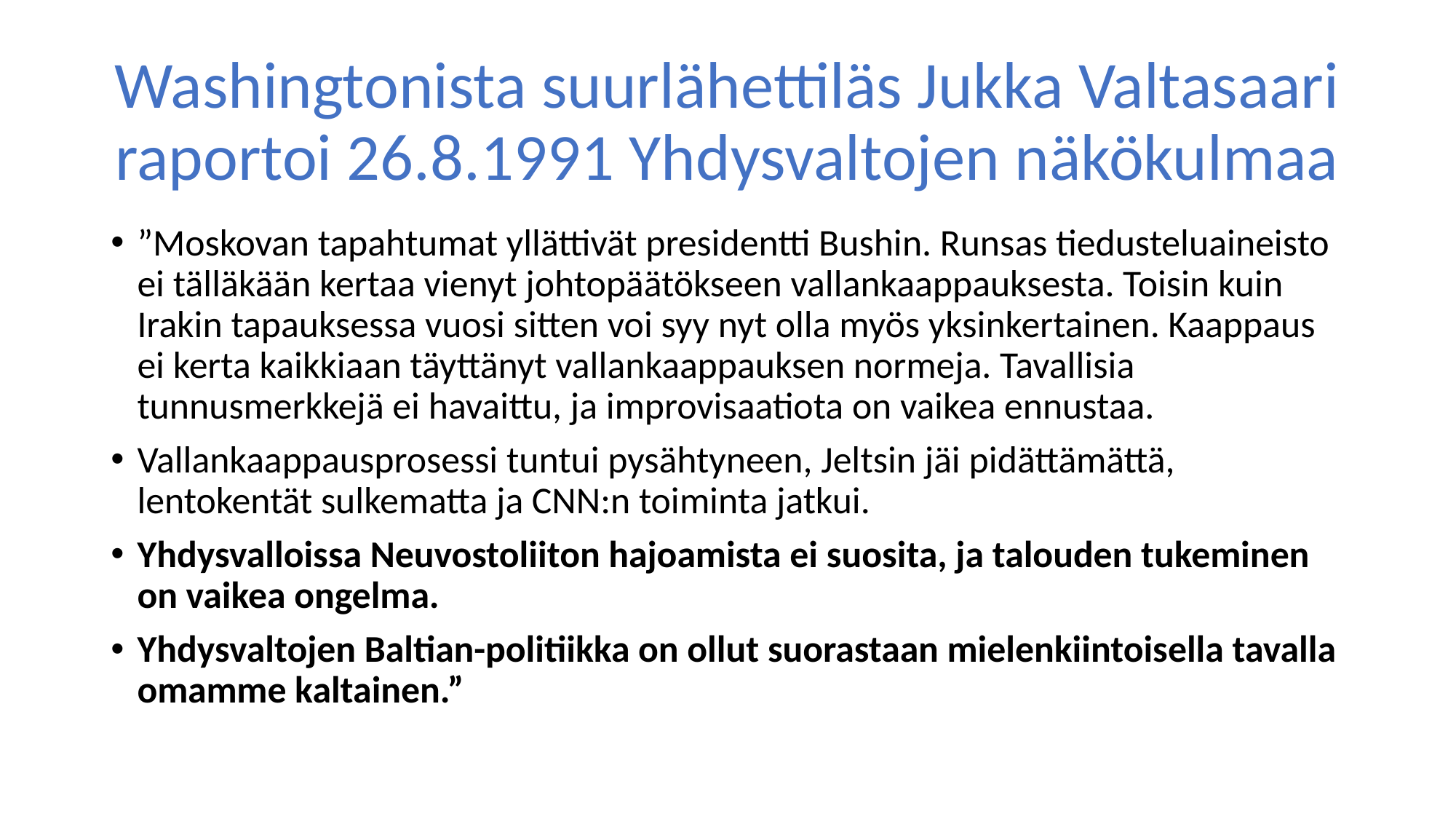

# Washingtonista suurlähettiläs Jukka Valtasaari raportoi 26.8.1991 Yhdysvaltojen näkökulmaa
”Moskovan tapahtumat yllättivät presidentti Bushin. Runsas tiedusteluaineisto ei tälläkään kertaa vienyt johtopäätökseen vallankaappauksesta. Toisin kuin Irakin tapauksessa vuosi sitten voi syy nyt olla myös yksinkertainen. Kaappaus ei kerta kaikkiaan täyttänyt vallankaappauksen normeja. Tavallisia tunnusmerkkejä ei havaittu, ja improvisaatiota on vaikea ennustaa.
Vallankaappausprosessi tuntui pysähtyneen, Jeltsin jäi pidättämättä, lentokentät sulkematta ja CNN:n toiminta jatkui.
Yhdysvalloissa Neuvostoliiton hajoamista ei suosita, ja talouden tukeminen on vaikea ongelma.
Yhdysvaltojen Baltian-politiikka on ollut suorastaan mielenkiintoisella tavalla omamme kaltainen.”